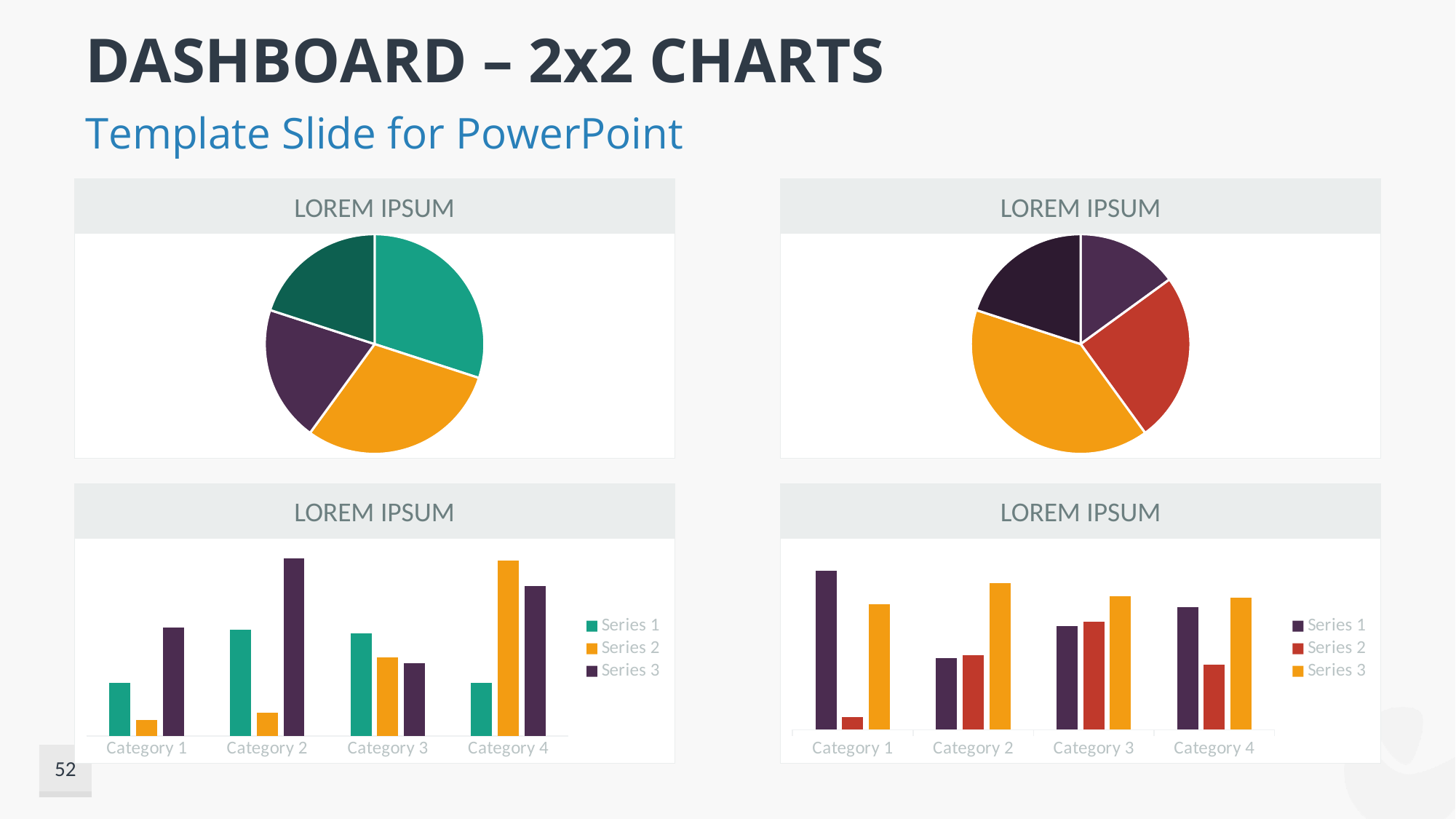

# Dashboard – 2x2 Charts
Template Slide for PowerPoint
Lorem Ipsum
Lorem Ipsum

### Chart

| Category | Sales |
|---|---|
| 1st Qtr | 30.0 |
| 2nd Qtr | 30.0 |
| 3rd Qtr | 20.0 |
| 4th Qtr | 20.0 |

### Chart

| Category | Sales |
|---|---|
| 1st Qtr | 15.0 |
| 2nd Qtr | 25.0 |
| 3rd Qtr | 40.0 |
| 4th Qtr | 20.0 |
Lorem Ipsum
Lorem Ipsum

### Chart

| Category | Series 1 | Series 2 | Series 3 |
|---|---|---|---|
| Category 1 | 27.0 | 8.0 | 55.0 |
| Category 2 | 54.0 | 12.0 | 90.0 |
| Category 3 | 52.0 | 40.0 | 37.0 |
| Category 4 | 27.0 | 89.0 | 76.0 |

### Chart

| Category | Series 1 | Series 2 | Series 3 |
|---|---|---|---|
| Category 1 | 100.0 | 8.0 | 79.0 |
| Category 2 | 45.0 | 47.0 | 92.0 |
| Category 3 | 65.0 | 68.0 | 84.0 |
| Category 4 | 77.0 | 41.0 | 83.0 |
52